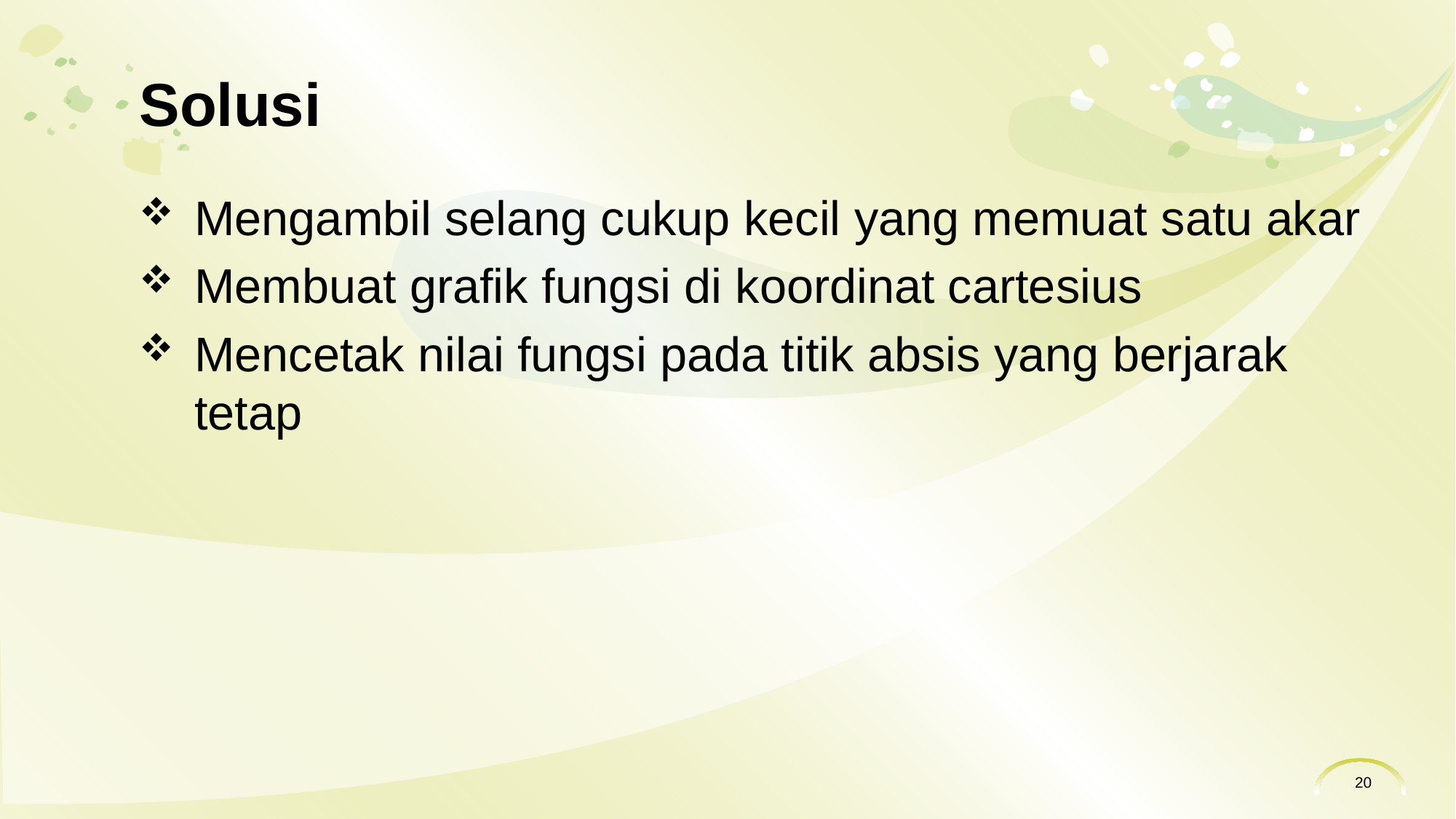

# Solusi
Mengambil selang cukup kecil yang memuat satu akar
Membuat grafik fungsi di koordinat cartesius
Mencetak nilai fungsi pada titik absis yang berjarak tetap

20